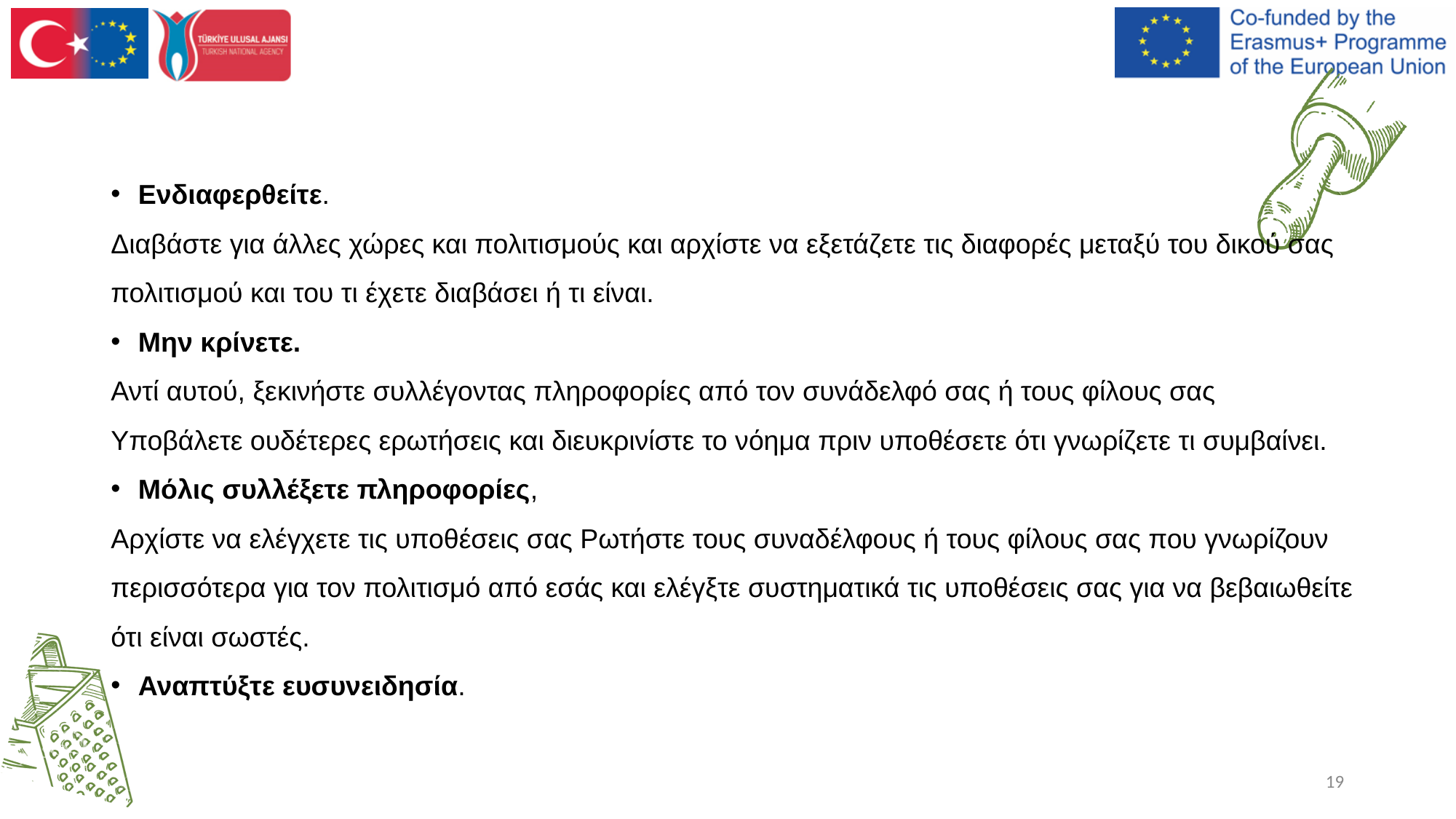

Ενδιαφερθείτε.
Διαβάστε για άλλες χώρες και πολιτισμούς και αρχίστε να εξετάζετε τις διαφορές μεταξύ του δικού σας πολιτισμού και του τι έχετε διαβάσει ή τι είναι.
Μην κρίνετε.
Αντί αυτού, ξεκινήστε συλλέγοντας πληροφορίες από τον συνάδελφό σας ή τους φίλους σας
Υποβάλετε ουδέτερες ερωτήσεις και διευκρινίστε το νόημα πριν υποθέσετε ότι γνωρίζετε τι συμβαίνει.
Μόλις συλλέξετε πληροφορίες,
Αρχίστε να ελέγχετε τις υποθέσεις σας Ρωτήστε τους συναδέλφους ή τους φίλους σας που γνωρίζουν περισσότερα για τον πολιτισμό από εσάς και ελέγξτε συστηματικά τις υποθέσεις σας για να βεβαιωθείτε ότι είναι σωστές.
Αναπτύξτε ευσυνειδησία.
19